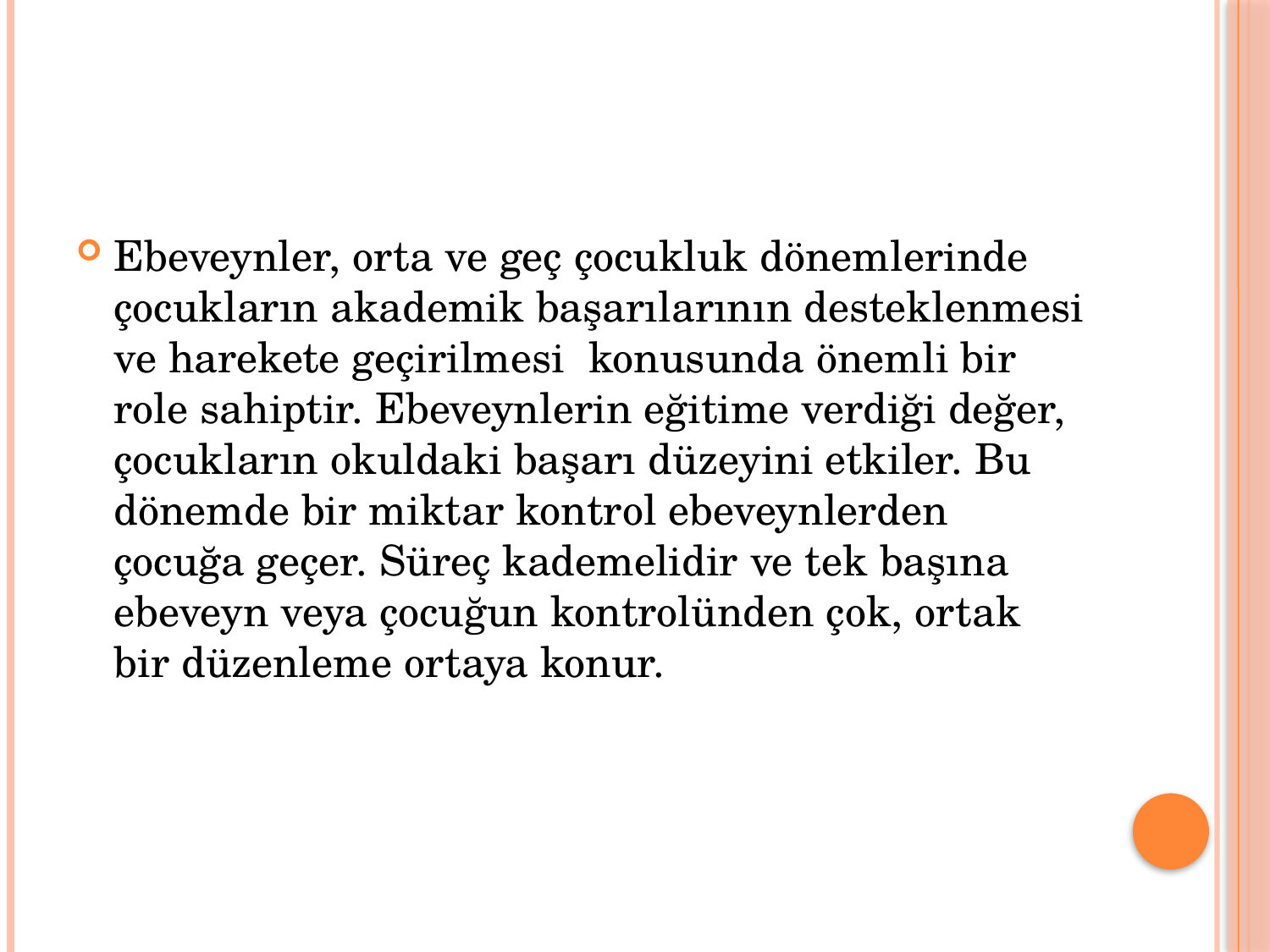

#
Ebeveynler, orta ve geç çocukluk dönemlerinde çocukların akademik başarılarının desteklenmesi ve harekete geçirilmesi  konusunda önemli bir role sahiptir. Ebeveynlerin eğitime verdiği değer, çocukların okuldaki başarı düzeyini etkiler. Bu dönemde bir miktar kontrol ebeveynlerden çocuğa geçer. Süreç kademelidir ve tek başına ebeveyn veya çocuğun kontrolünden çok, ortak bir düzenleme ortaya konur.